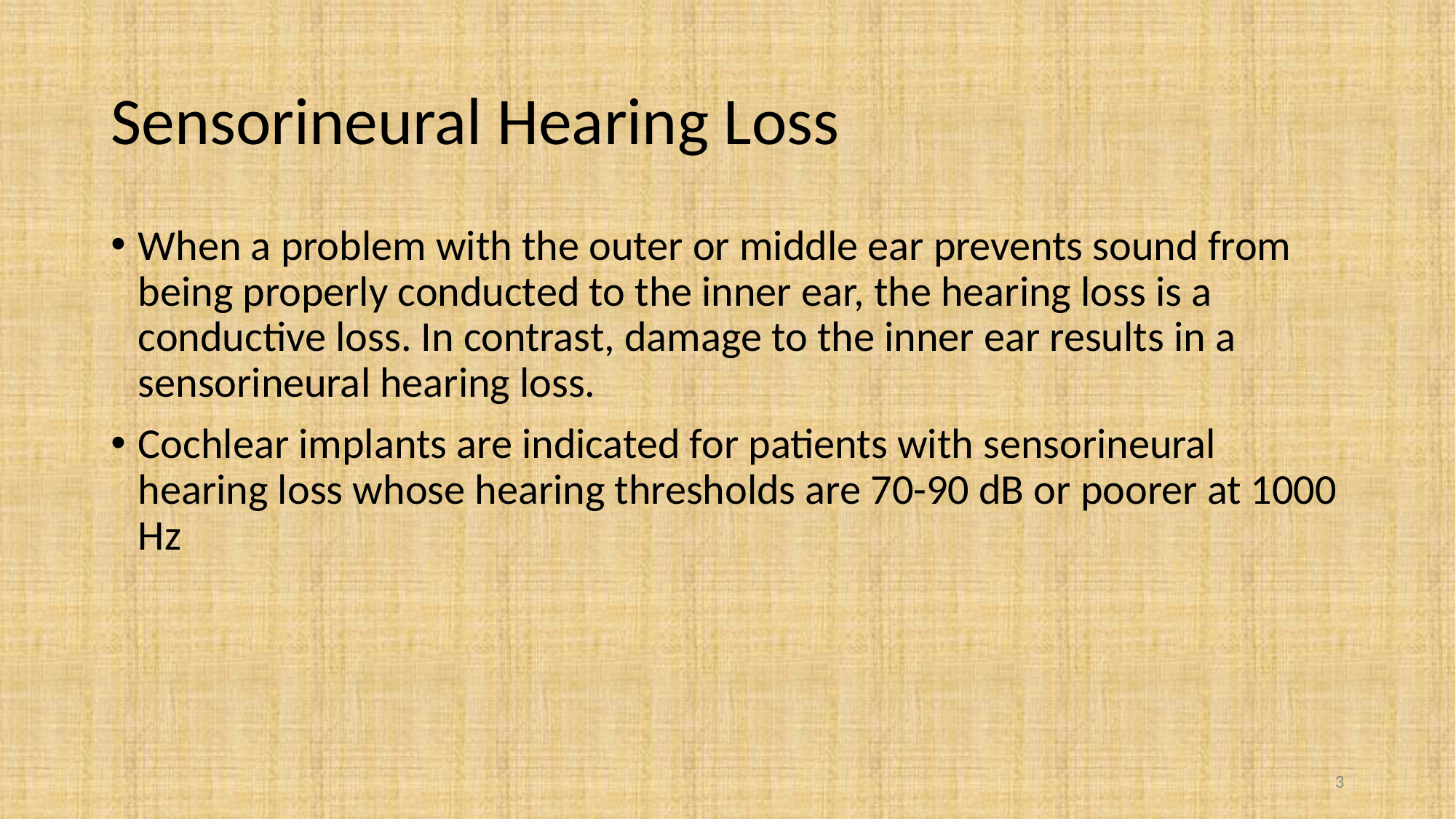

# Sensorineural Hearing Loss
When a problem with the outer or middle ear prevents sound from being properly conducted to the inner ear, the hearing loss is a conductive loss. In contrast, damage to the inner ear results in a sensorineural hearing loss.
Cochlear implants are indicated for patients with sensorineural hearing loss whose hearing thresholds are 70-90 dB or poorer at 1000 Hz

3